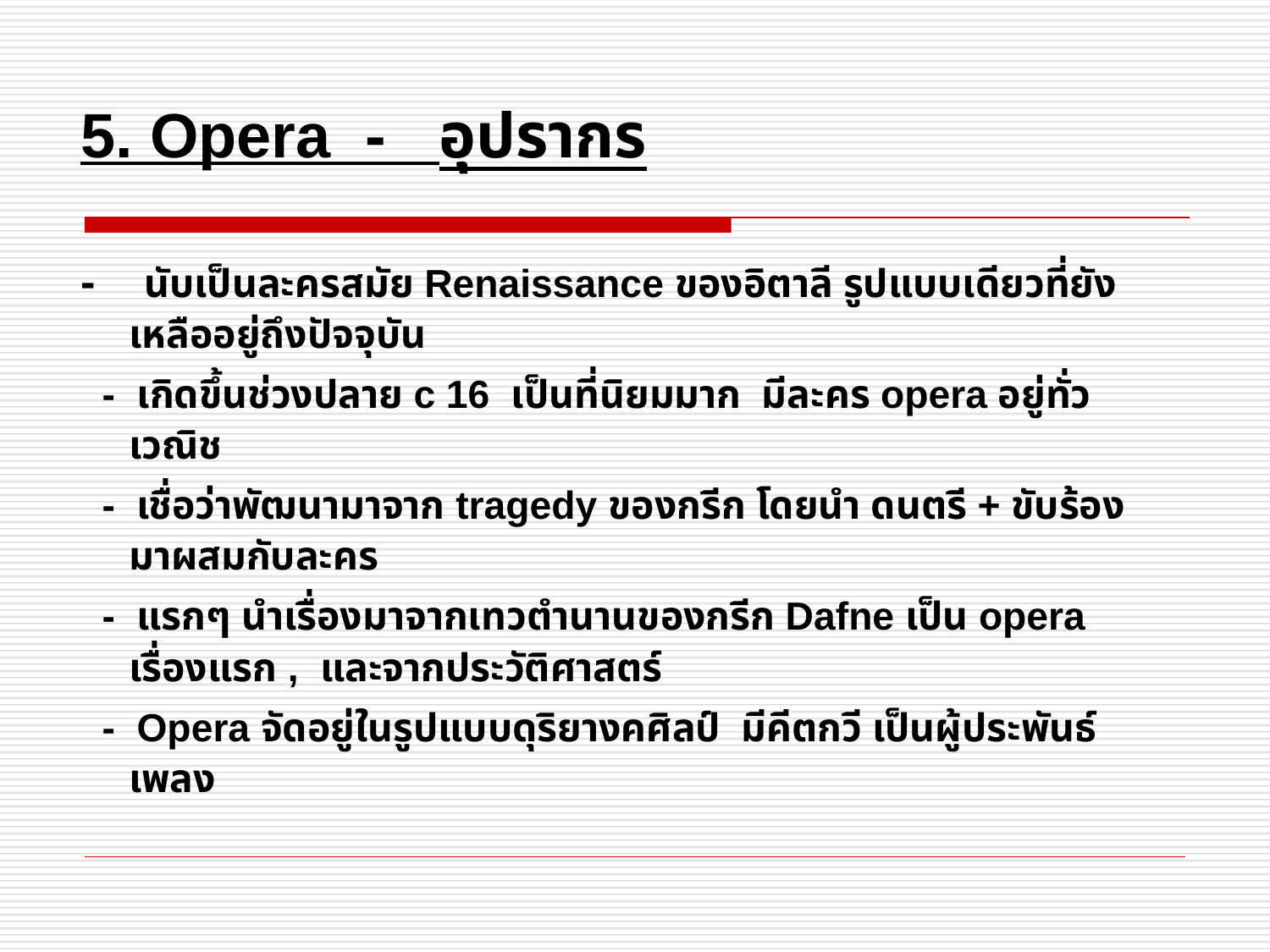

5. Opera  -   อุปรากร

-    นับเป็นละครสมัย Renaissance ของอิตาลี รูปแบบเดียวที่ยังเหลืออยู่ถึงปัจจุบัน
  -  เกิดขึ้นช่วงปลาย c 16  เป็นที่นิยมมาก  มีละคร opera อยู่ทั่วเวณิช
  -  เชื่อว่าพัฒนามาจาก tragedy ของกรีก โดยนำ ดนตรี + ขับร้องมาผสมกับละคร
  -  แรกๆ นำเรื่องมาจากเทวตำนานของกรีก Dafne เป็น opera เรื่องแรก ,  และจากประวัติศาสตร์
  -  Opera จัดอยู่ในรูปแบบดุริยางคศิลป์  มีคีตกวี เป็นผู้ประพันธ์เพลง